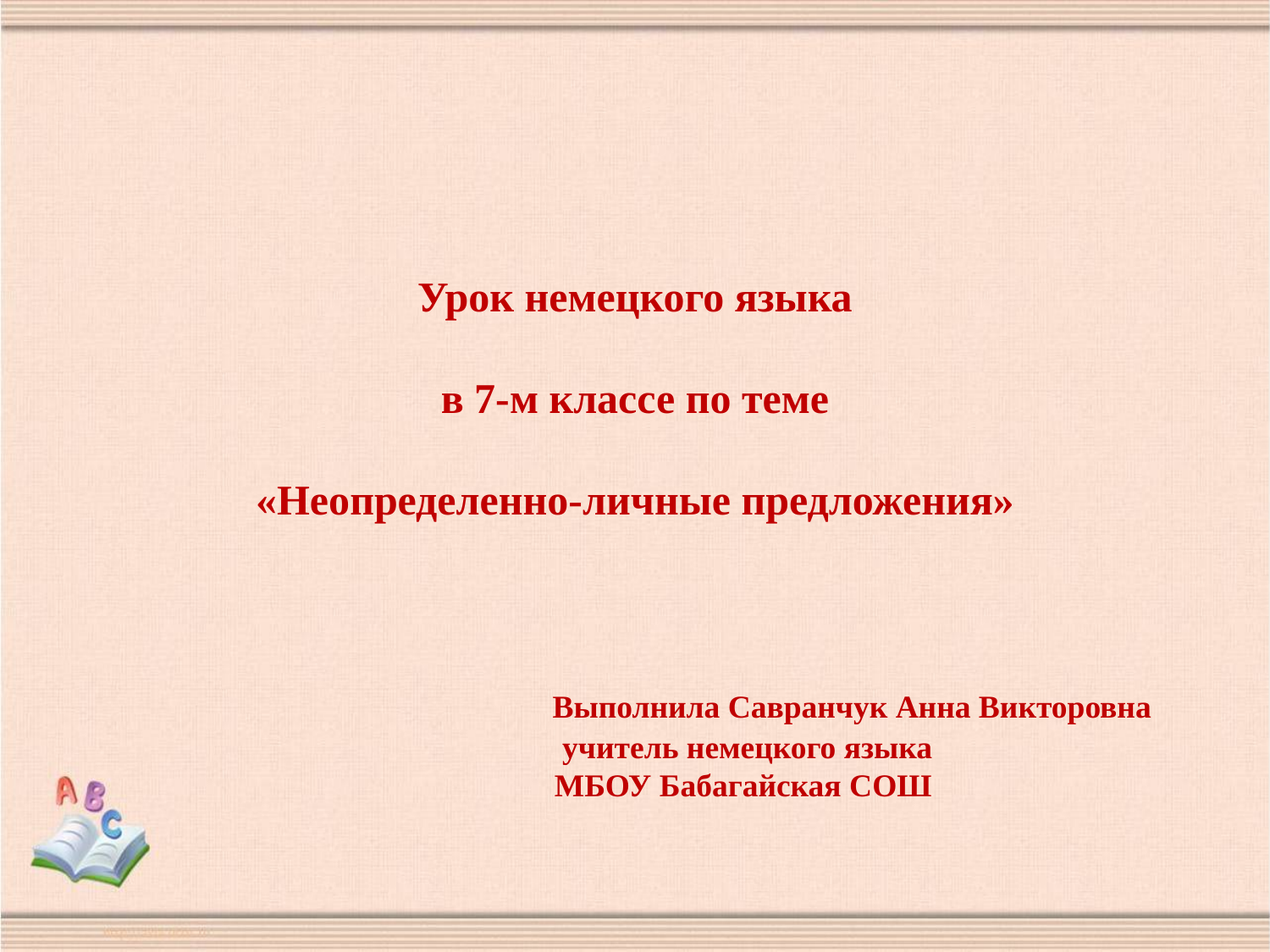

# Урок немецкого языка в 7-м классе по теме «Неопределенно-личные предложения» Выполнила Савранчук Анна Викторовна учитель немецкого языка МБОУ Бабагайская СОШ